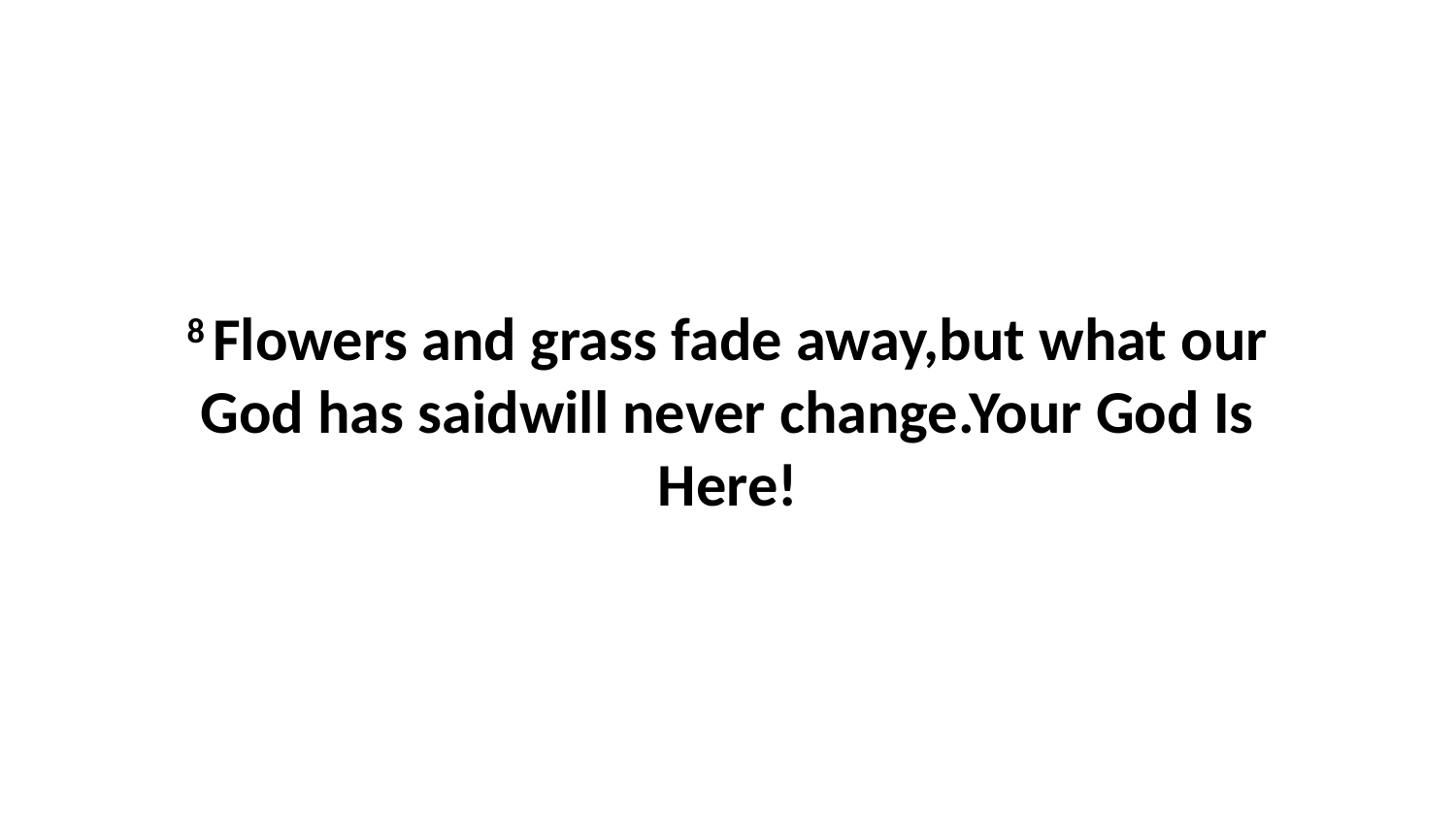

8 Flowers and grass fade away,but what our God has saidwill never change.Your God Is Here!